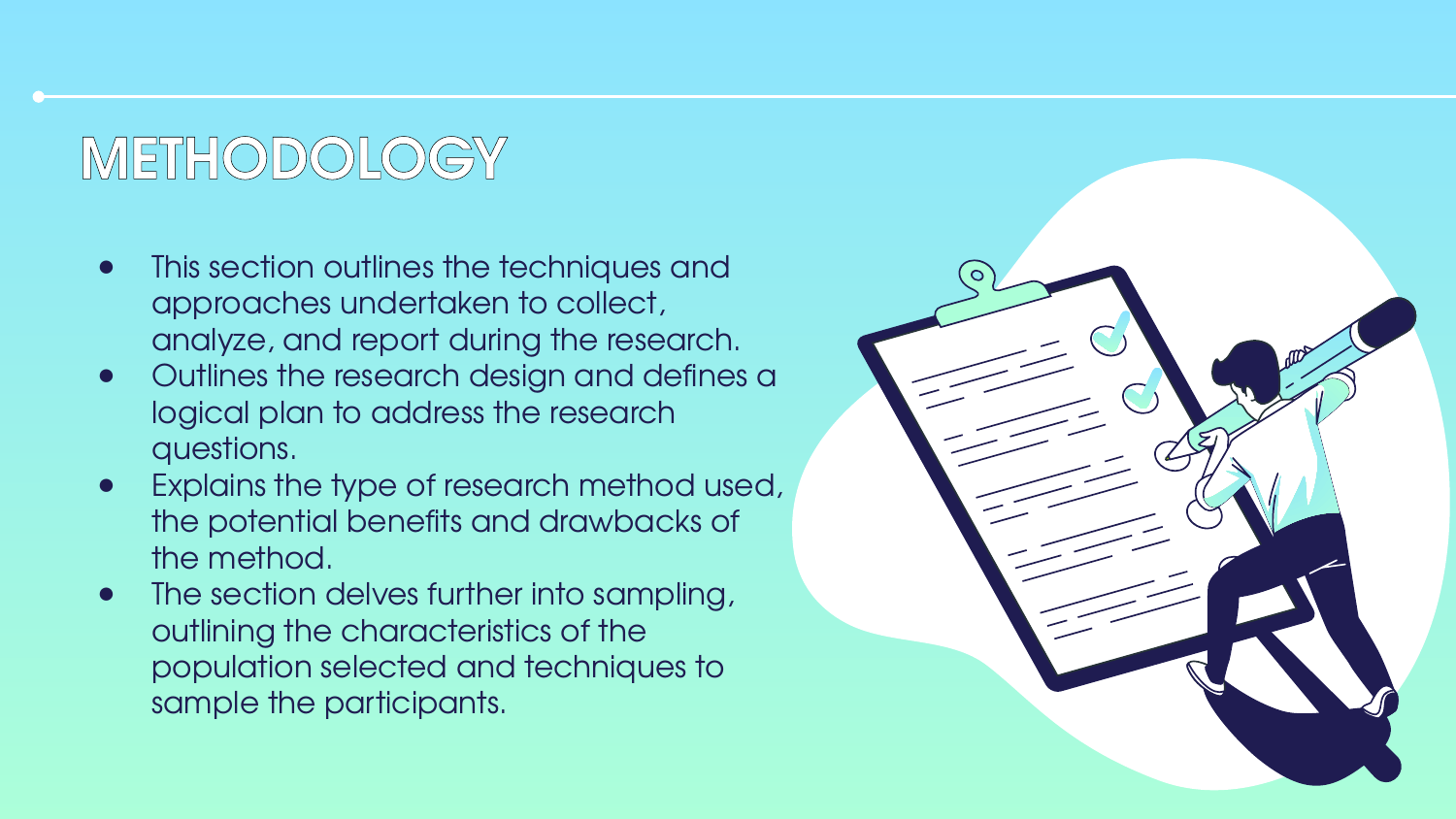

# Methodology

This section outlines the techniques and approaches undertaken to collect, analyze, and report during the research.
Outlines the research design and defines a logical plan to address the research questions.
Explains the type of research method used, the potential benefits and drawbacks of the method.
The section delves further into sampling, outlining the characteristics of the population selected and techniques to sample the participants.